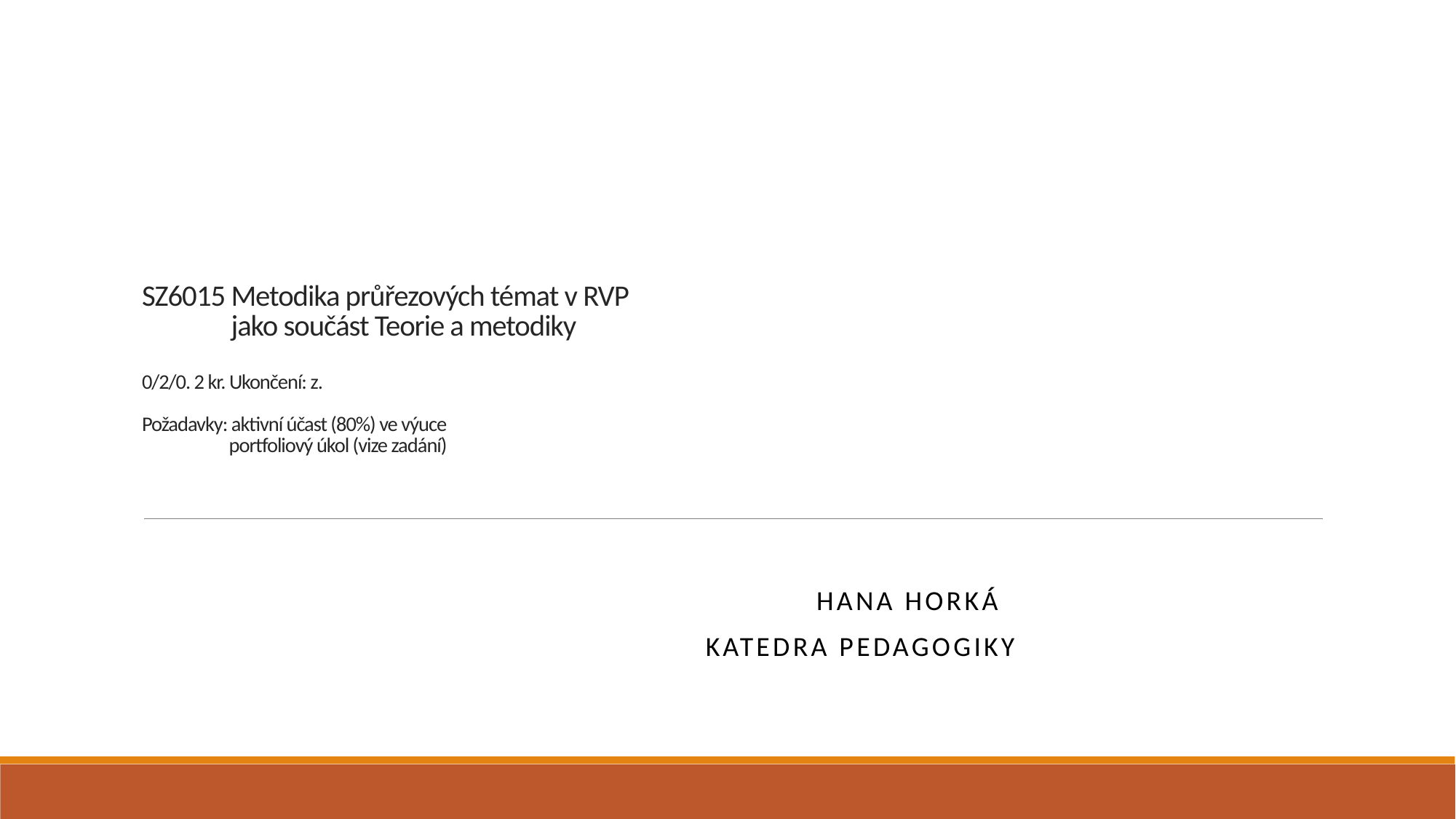

# SZ6015 Metodika průřezových témat v RVP jako součást Teorie a metodiky 0/2/0. 2 kr. Ukončení: z. Požadavky: aktivní účast (80%) ve výuce portfoliový úkol (vize zadání)

                                                                         Hana Horká
                                                             katedra pedagogiky